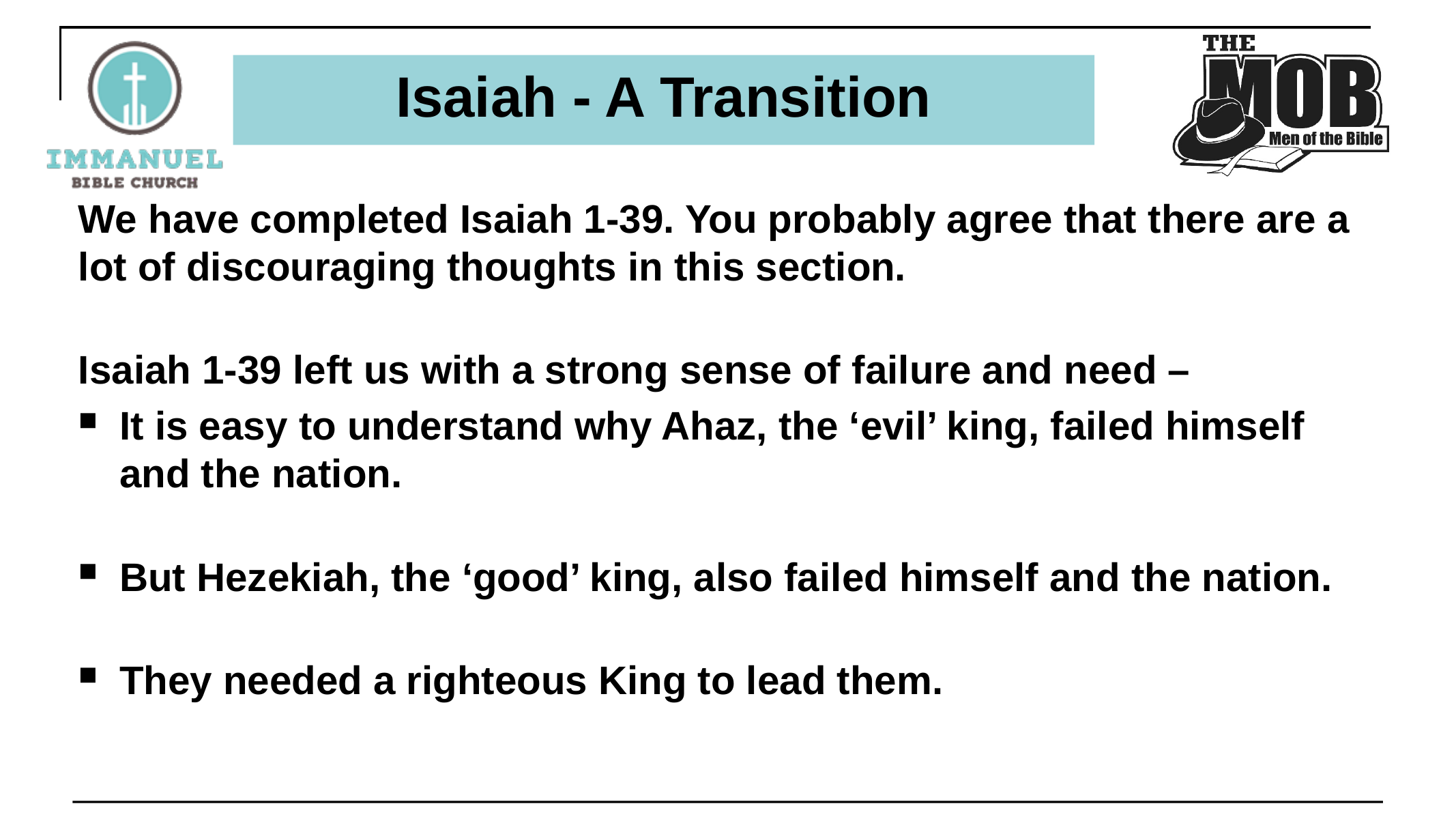

# Isaiah - A Transition
We have completed Isaiah 1-39. You probably agree that there are a lot of discouraging thoughts in this section.
Isaiah 1-39 left us with a strong sense of failure and need –
It is easy to understand why Ahaz, the ‘evil’ king, failed himself and the nation.
But Hezekiah, the ‘good’ king, also failed himself and the nation.
They needed a righteous King to lead them.